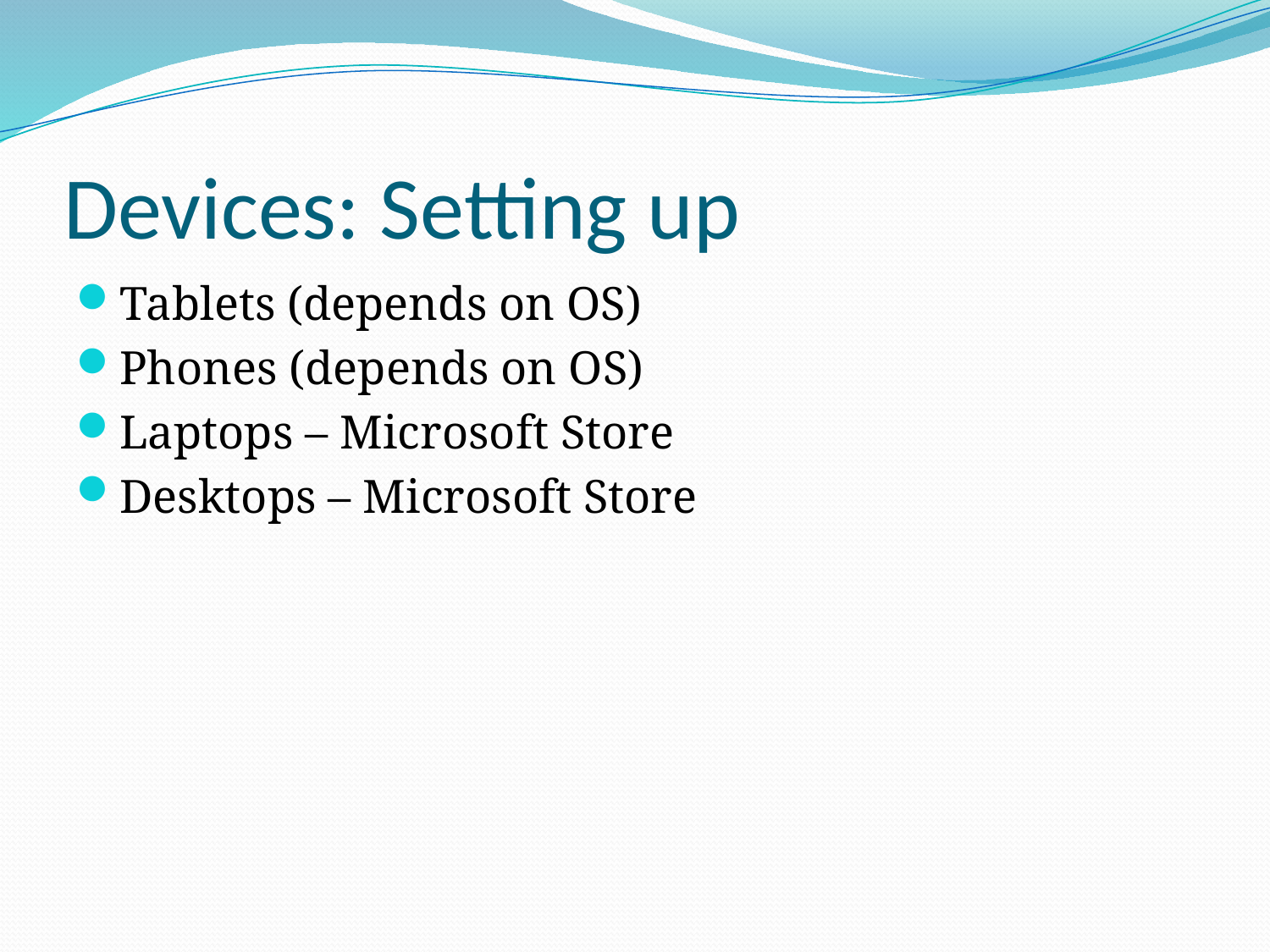

# Devices: Setting up
Tablets (depends on OS)
Phones (depends on OS)
Laptops – Microsoft Store
Desktops – Microsoft Store